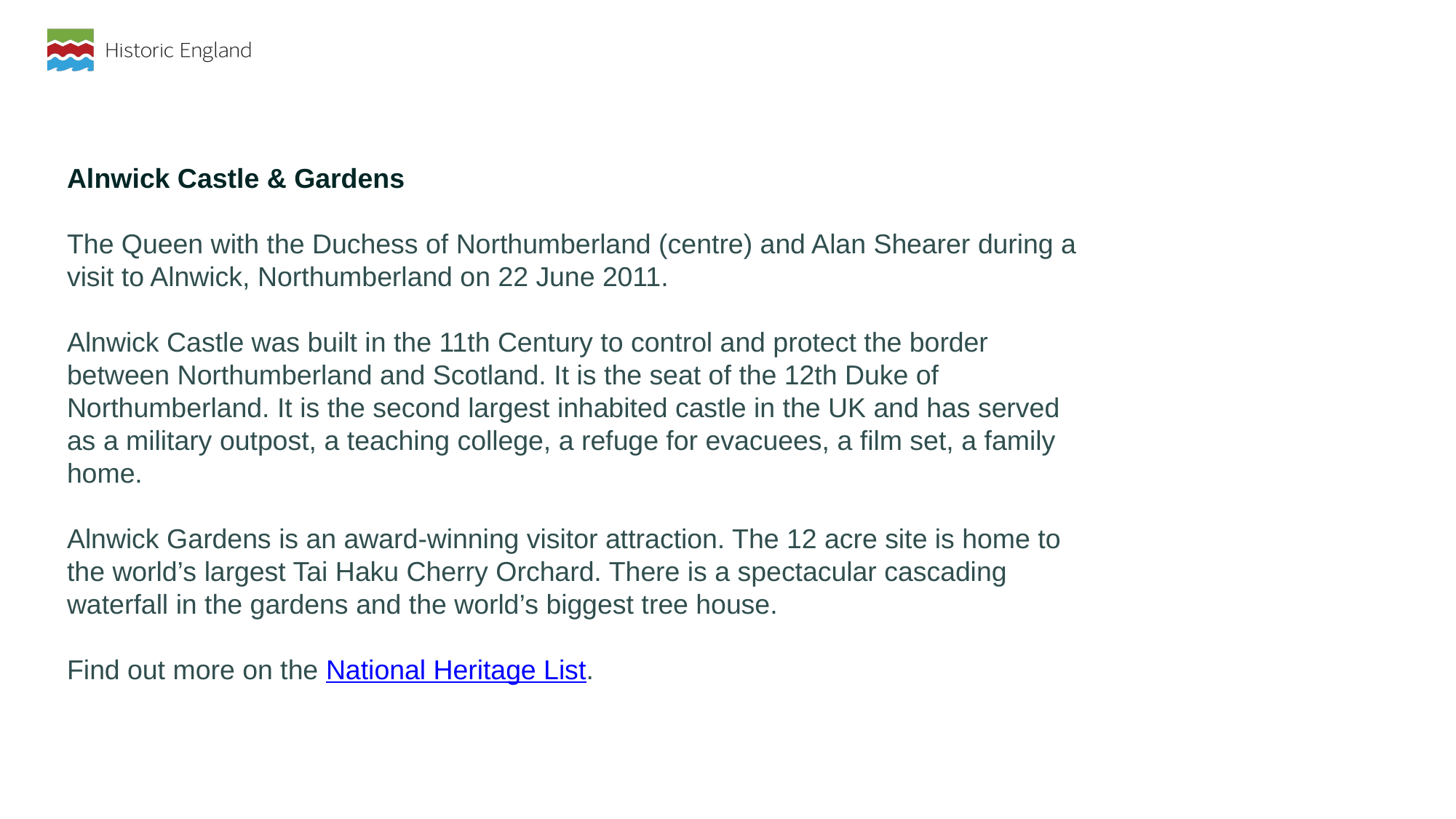

Alnwick Castle & Gardens

The Queen with the Duchess of Northumberland (centre) and Alan Shearer during a visit to Alnwick, Northumberland on 22 June 2011.

Alnwick Castle was built in the 11th Century to control and protect the border between Northumberland and Scotland. It is the seat of the 12th Duke of Northumberland. It is the second largest inhabited castle in the UK and has served as a military outpost, a teaching college, a refuge for evacuees, a film set, a family home.

Alnwick Gardens is an award-winning visitor attraction. The 12 acre site is home to the world’s largest Tai Haku Cherry Orchard. There is a spectacular cascading waterfall in the gardens and the world’s biggest tree house.

Find out more on the National Heritage List.